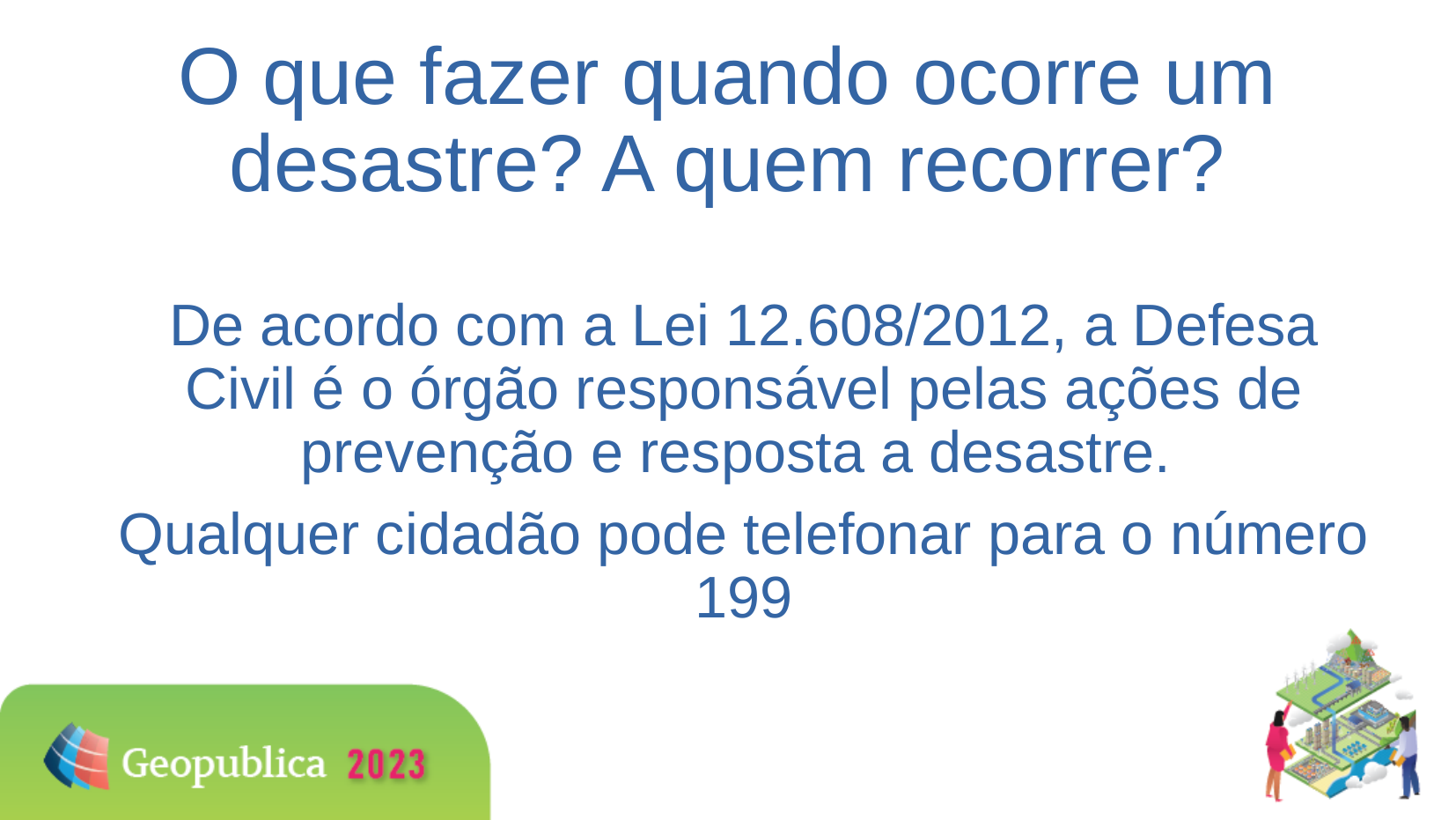

# O que fazer quando ocorre um desastre? A quem recorrer?
De acordo com a Lei 12.608/2012, a Defesa Civil é o órgão responsável pelas ações de prevenção e resposta a desastre.
Qualquer cidadão pode telefonar para o número 199